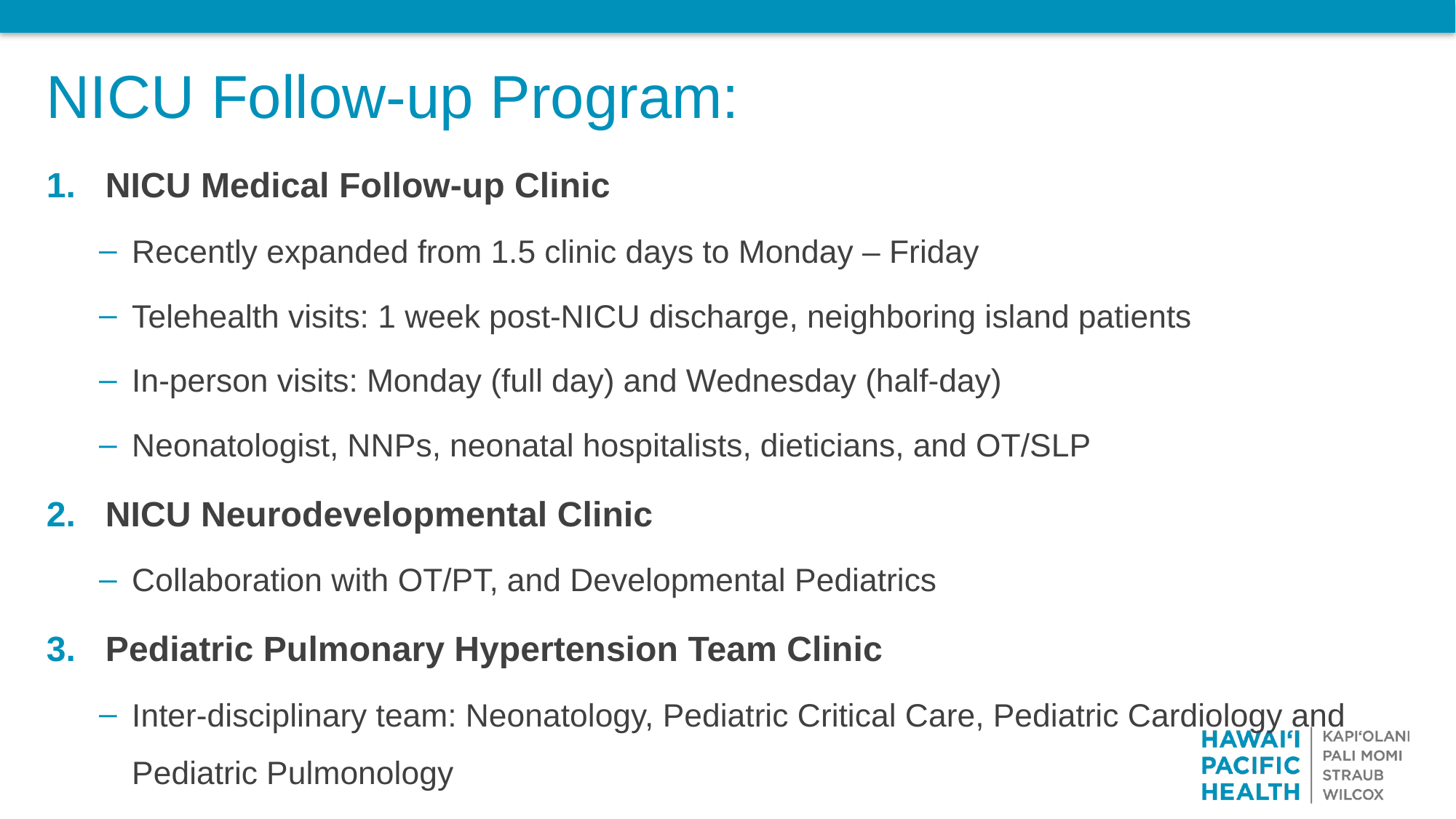

# NICU Follow-up Program:
NICU Medical Follow-up Clinic
Recently expanded from 1.5 clinic days to Monday – Friday
Telehealth visits: 1 week post-NICU discharge, neighboring island patients
In-person visits: Monday (full day) and Wednesday (half-day)
Neonatologist, NNPs, neonatal hospitalists, dieticians, and OT/SLP
NICU Neurodevelopmental Clinic
Collaboration with OT/PT, and Developmental Pediatrics
Pediatric Pulmonary Hypertension Team Clinic
Inter-disciplinary team: Neonatology, Pediatric Critical Care, Pediatric Cardiology and Pediatric Pulmonology